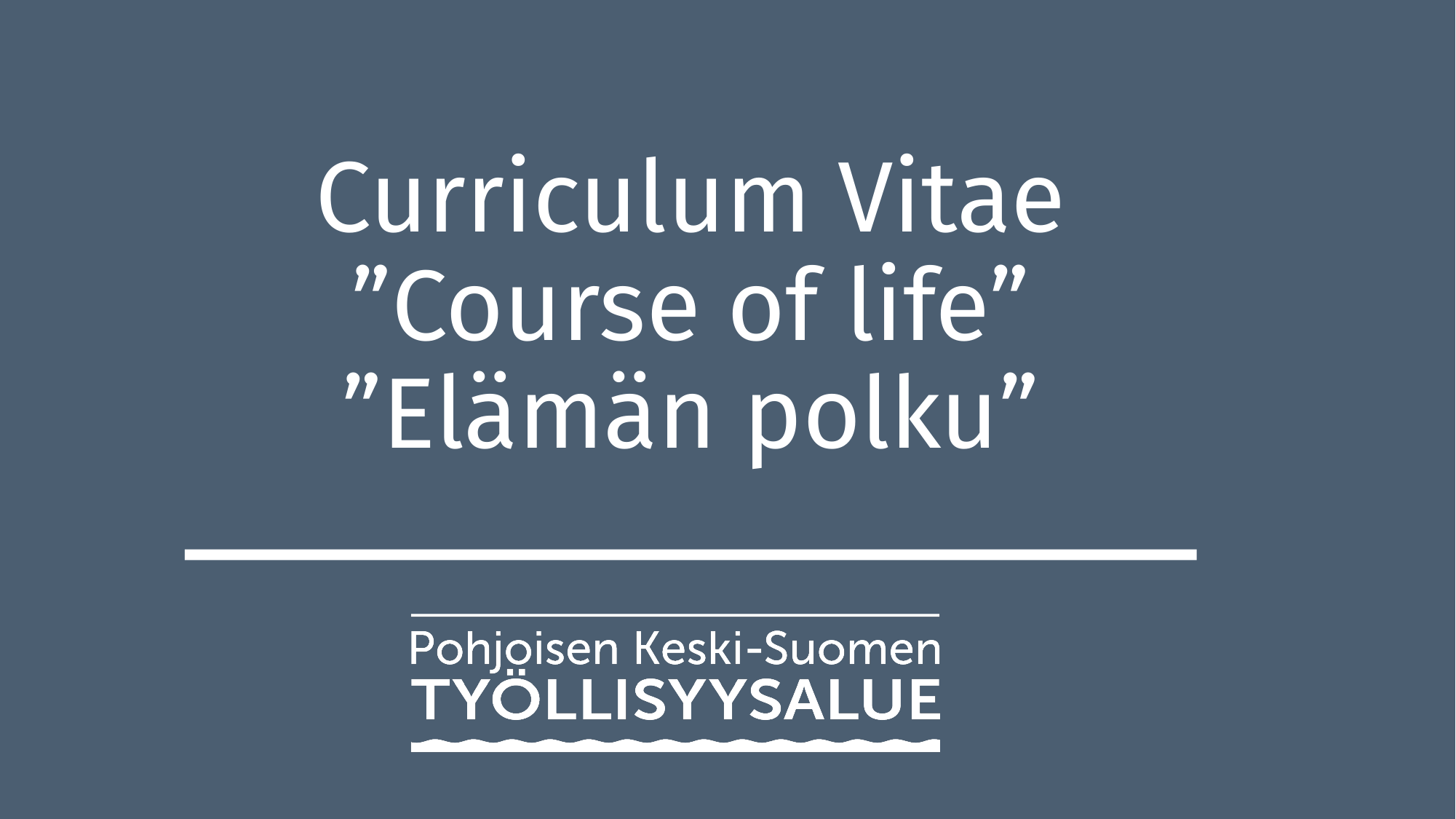

# Curriculum Vitae ”Course of life” ”Elämän polku”